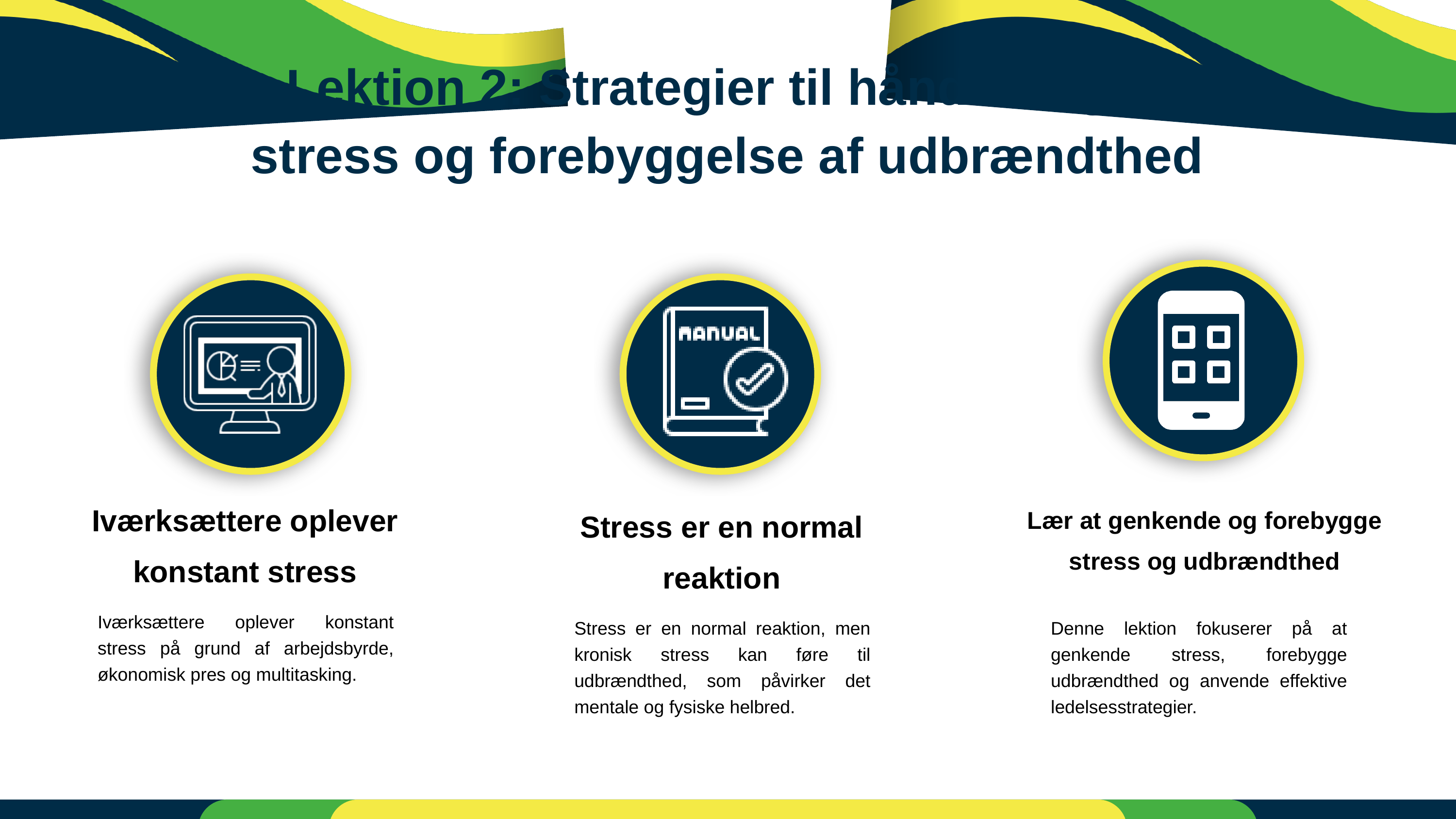

Lektion 2: Strategier til håndtering af stress og forebyggelse af udbrændthed

Iværksættere oplever konstant stress
Stress er en normal reaktion
Lær at genkende og forebygge stress og udbrændthed
Iværksættere oplever konstant stress på grund af arbejdsbyrde, økonomisk pres og multitasking.
Stress er en normal reaktion, men kronisk stress kan føre til udbrændthed, som påvirker det mentale og fysiske helbred.
Denne lektion fokuserer på at genkende stress, forebygge udbrændthed og anvende effektive ledelsesstrategier.